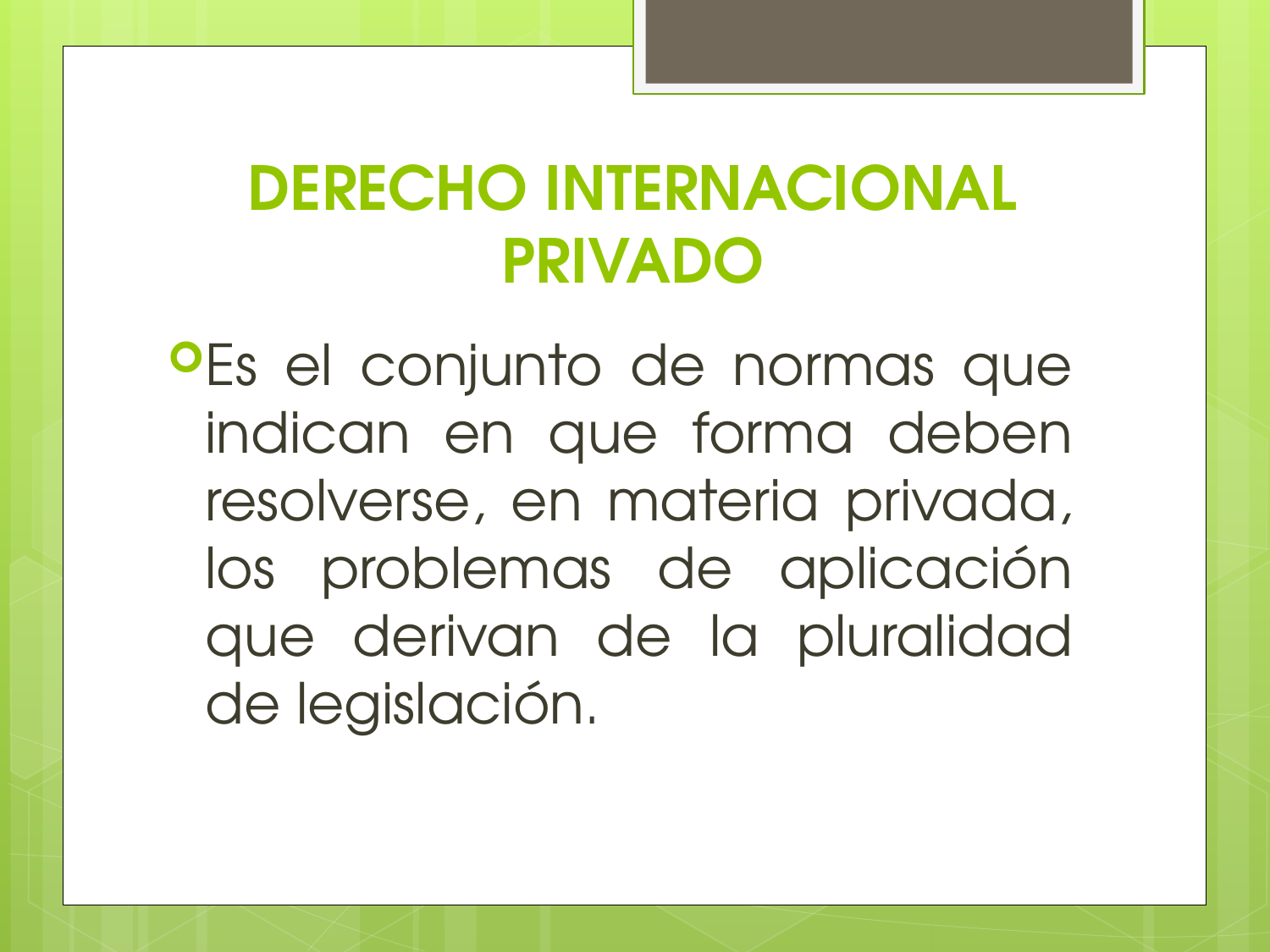

# DERECHO INTERNACIONAL PRIVADO
Es el conjunto de normas que indican en que forma deben resolverse, en materia privada, los problemas de aplicación que derivan de la pluralidad de legislación.